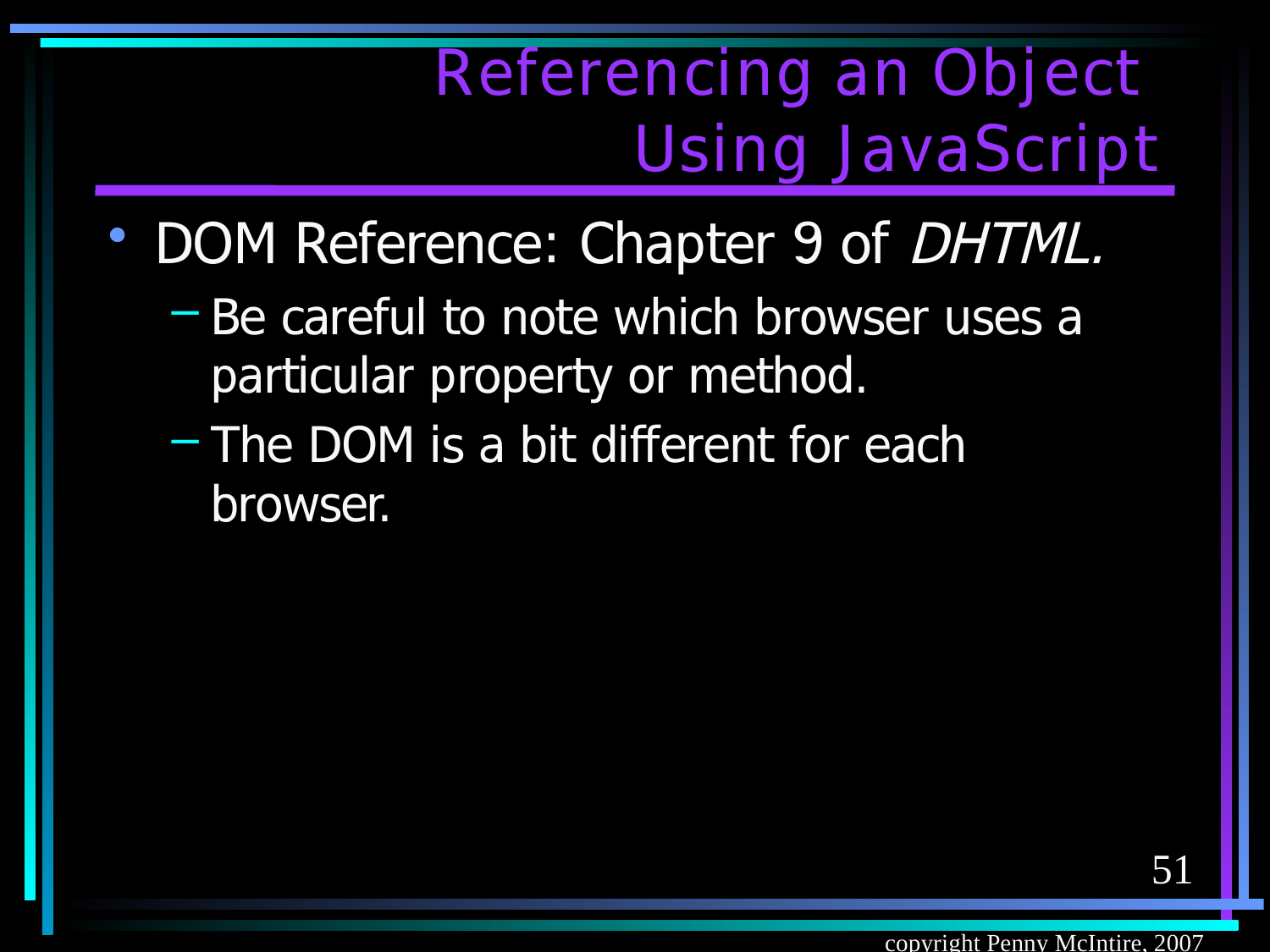

# Referencing an Object Using JavaScript
DOM Reference: Chapter 9 of DHTML.
Be careful to note which browser uses a particular property or method.
The DOM is a bit different for each browser.
51
copyright Penny McIntire, 2007